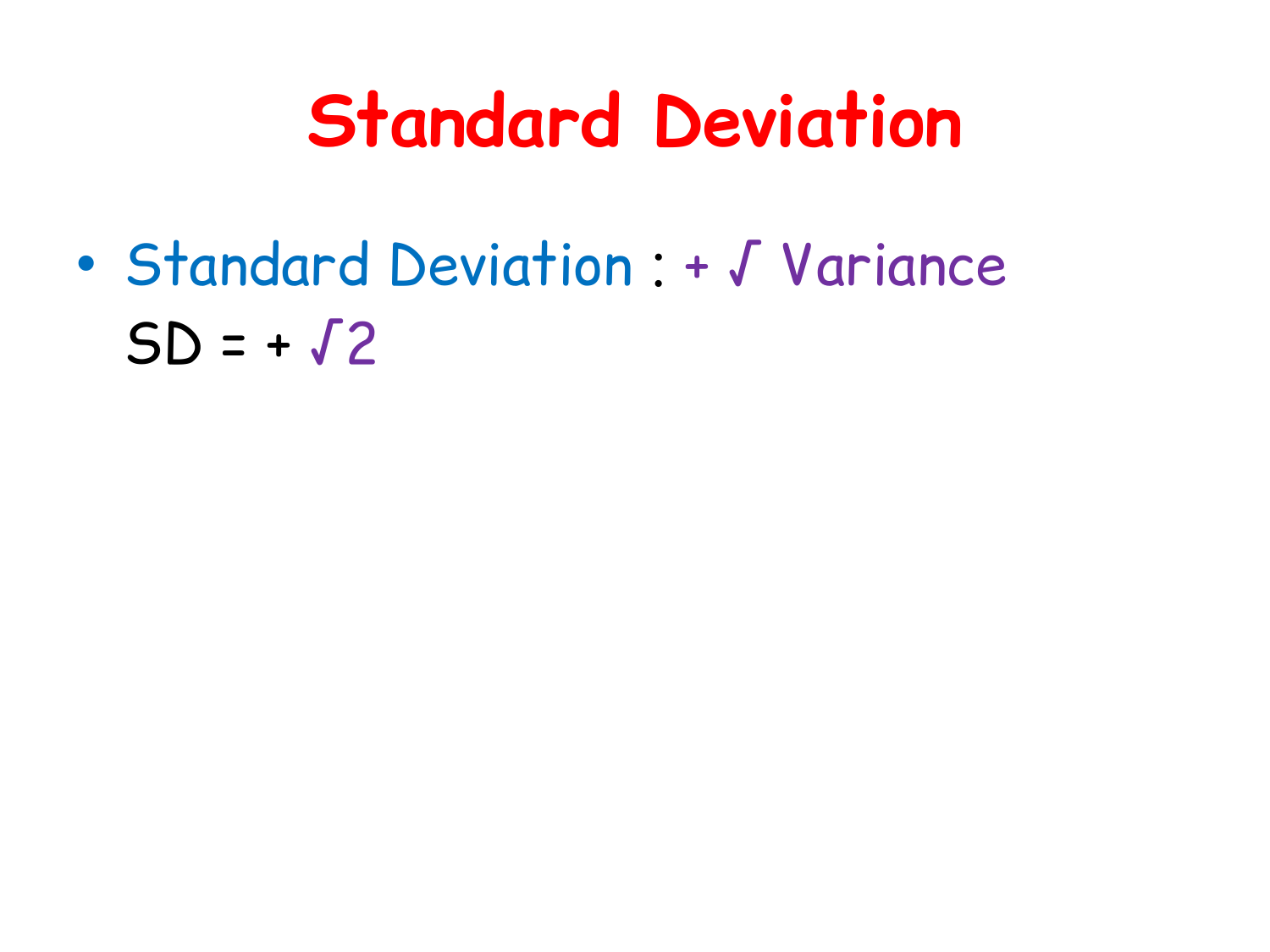

# Standard Deviation
Standard Deviation : + √ Variance
	SD = + √2